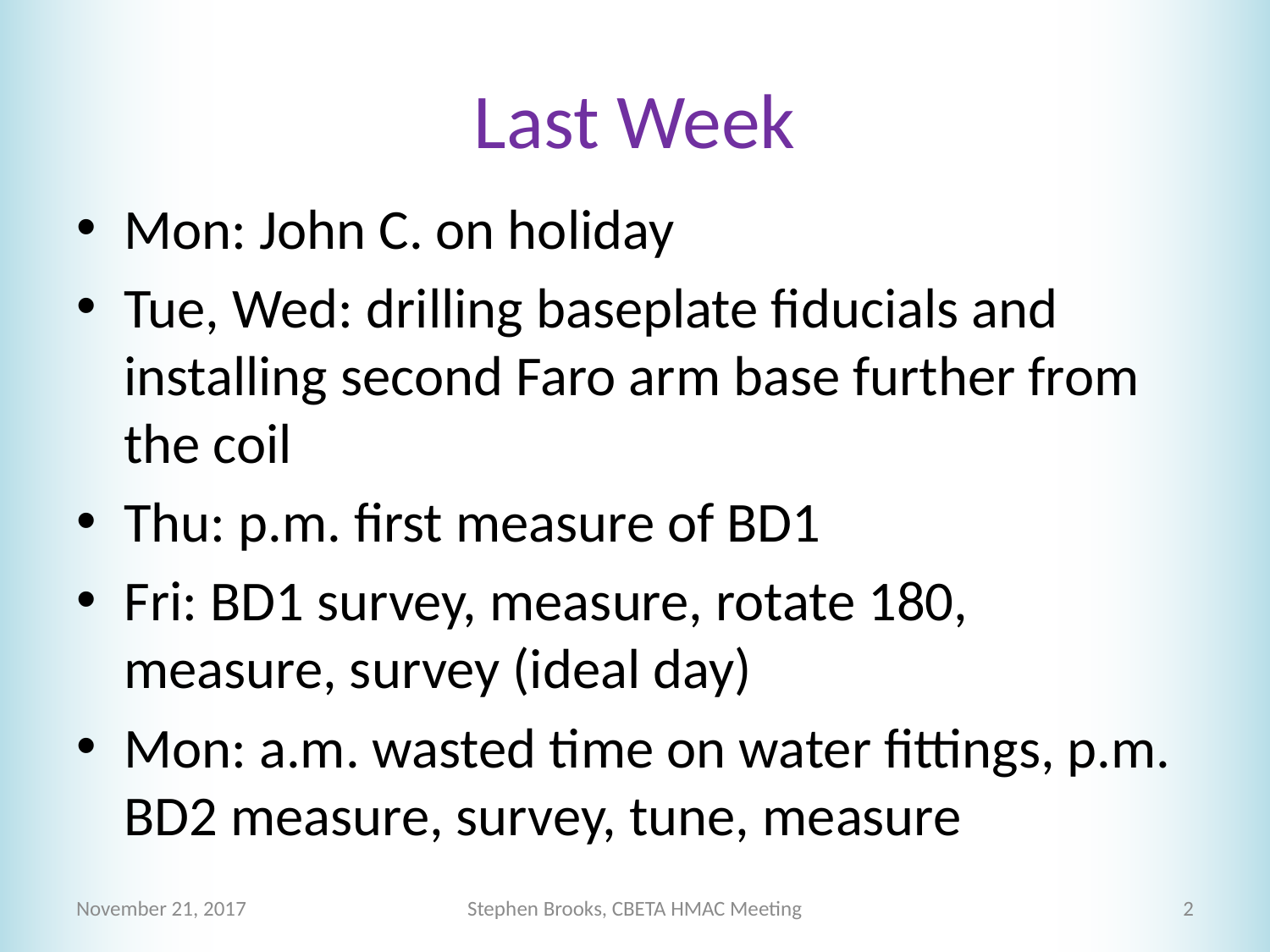

# Last Week
Mon: John C. on holiday
Tue, Wed: drilling baseplate fiducials and installing second Faro arm base further from the coil
Thu: p.m. first measure of BD1
Fri: BD1 survey, measure, rotate 180, measure, survey (ideal day)
Mon: a.m. wasted time on water fittings, p.m. BD2 measure, survey, tune, measure
November 21, 2017
Stephen Brooks, CBETA HMAC Meeting
2